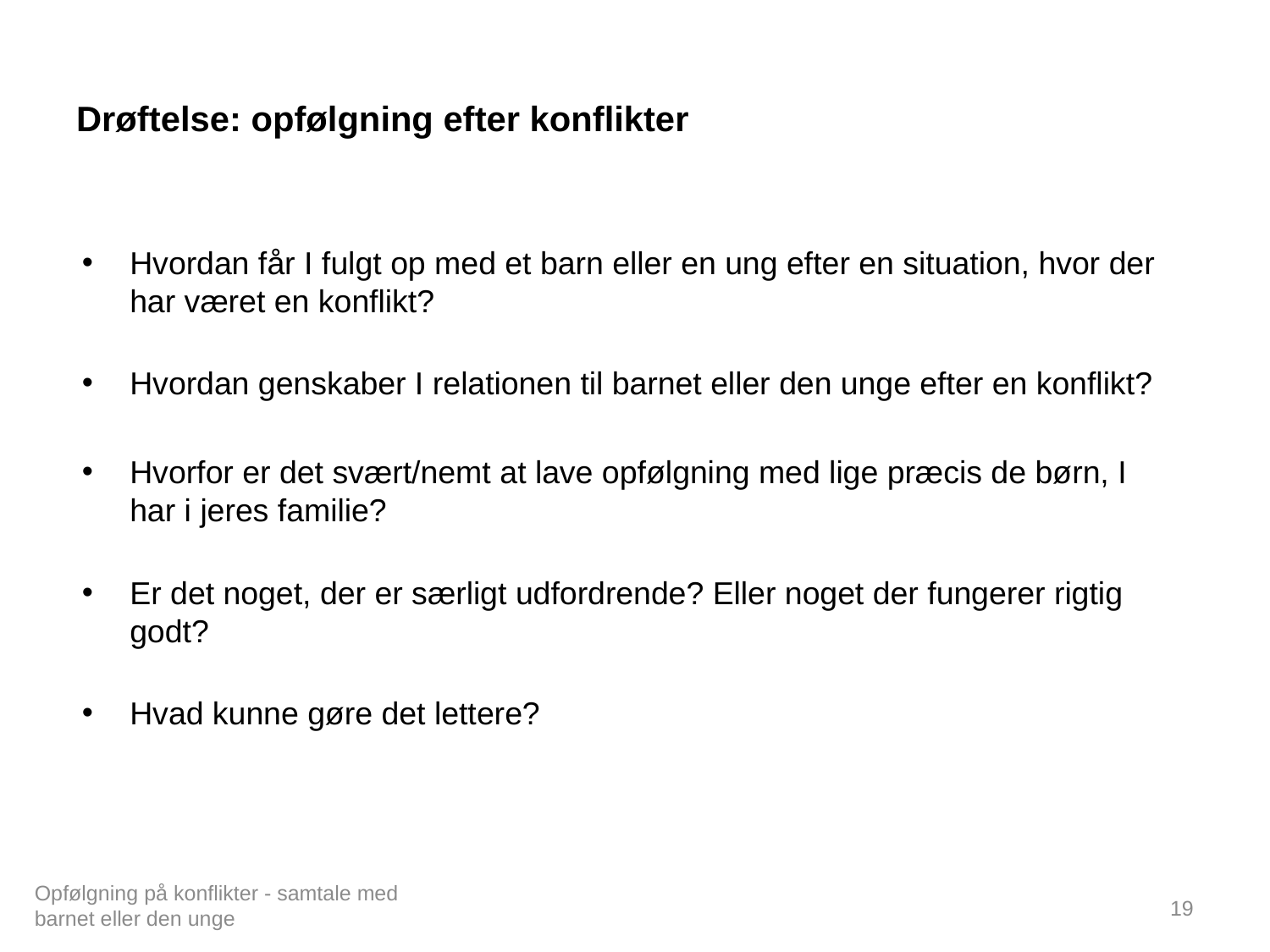

# Drøftelse: opfølgning efter konflikter
Hvordan får I fulgt op med et barn eller en ung efter en situation, hvor der har været en konflikt?
Hvordan genskaber I relationen til barnet eller den unge efter en konflikt?

Hvorfor er det svært/nemt at lave opfølgning med lige præcis de børn, I har i jeres familie?
Er det noget, der er særligt udfordrende? Eller noget der fungerer rigtig godt?
Hvad kunne gøre det lettere?

Opfølgning på konflikter - samtale med barnet eller den unge
19